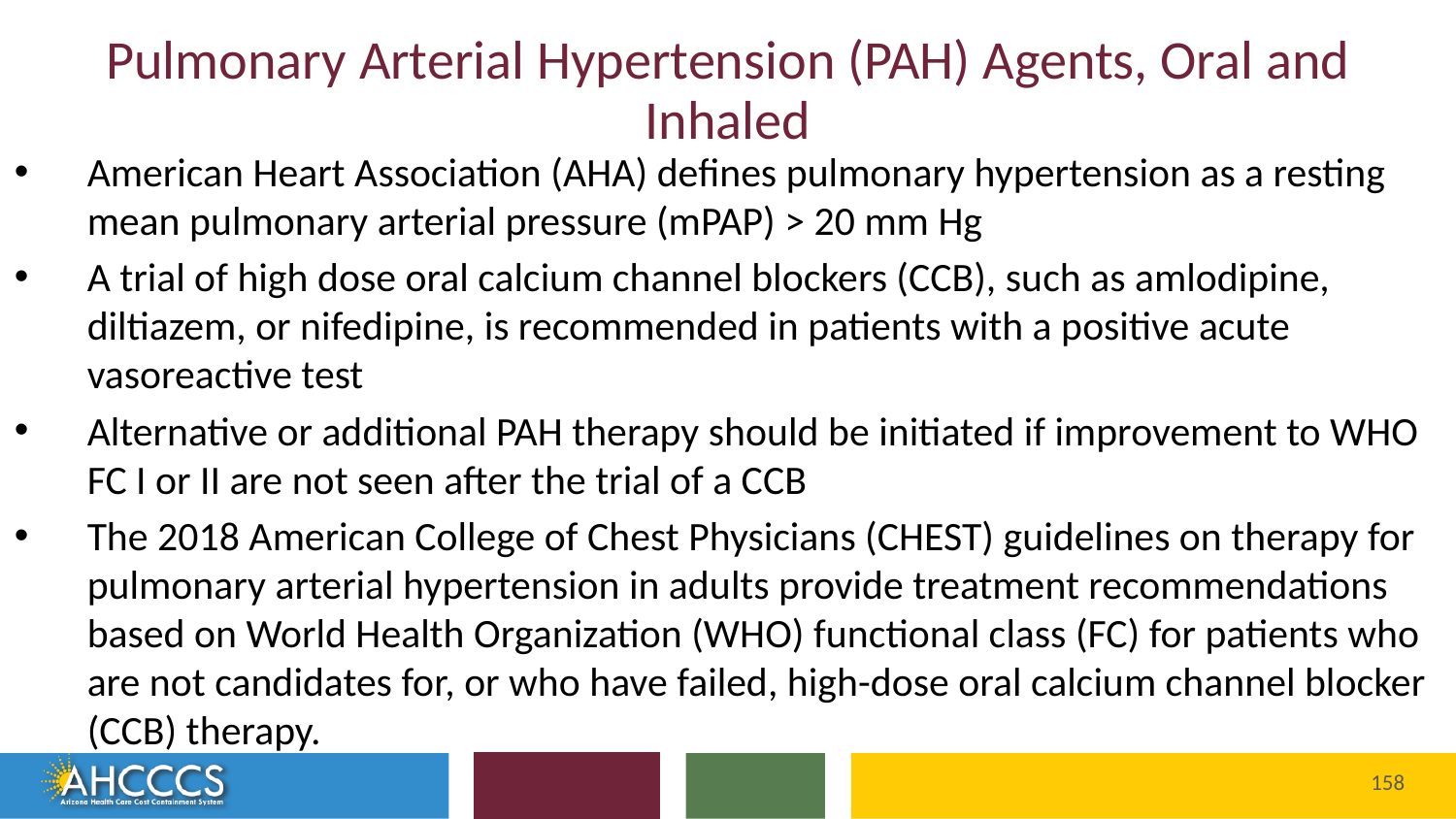

# Pulmonary Arterial Hypertension (PAH) Agents, Oral and Inhaled
American Heart Association (AHA) defines pulmonary hypertension as a resting mean pulmonary arterial pressure (mPAP) > 20 mm Hg
A trial of high dose oral calcium channel blockers (CCB), such as amlodipine, diltiazem, or nifedipine, is recommended in patients with a positive acute vasoreactive test
Alternative or additional PAH therapy should be initiated if improvement to WHO FC I or II are not seen after the trial of a CCB
The 2018 American College of Chest Physicians (CHEST) guidelines on therapy for pulmonary arterial hypertension in adults provide treatment recommendations based on World Health Organization (WHO) functional class (FC) for patients who are not candidates for, or who have failed, high-dose oral calcium channel blocker (CCB) therapy.

158